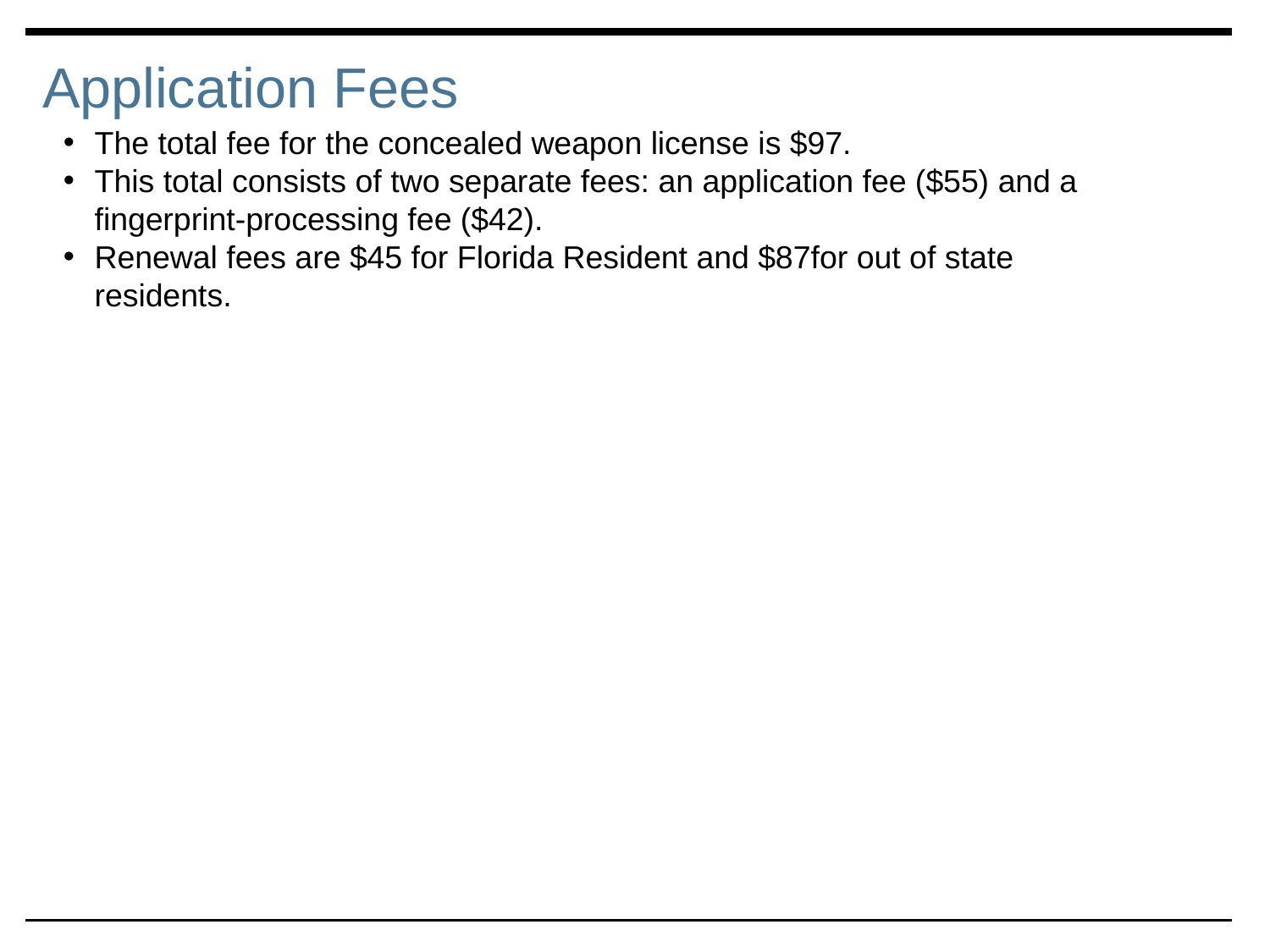

Application Fees
The total fee for the concealed weapon license is $97.
This total consists of two separate fees: an application fee ($55) and a fingerprint-processing fee ($42).
Renewal fees are $45 for Florida Resident and $87for out of state residents.